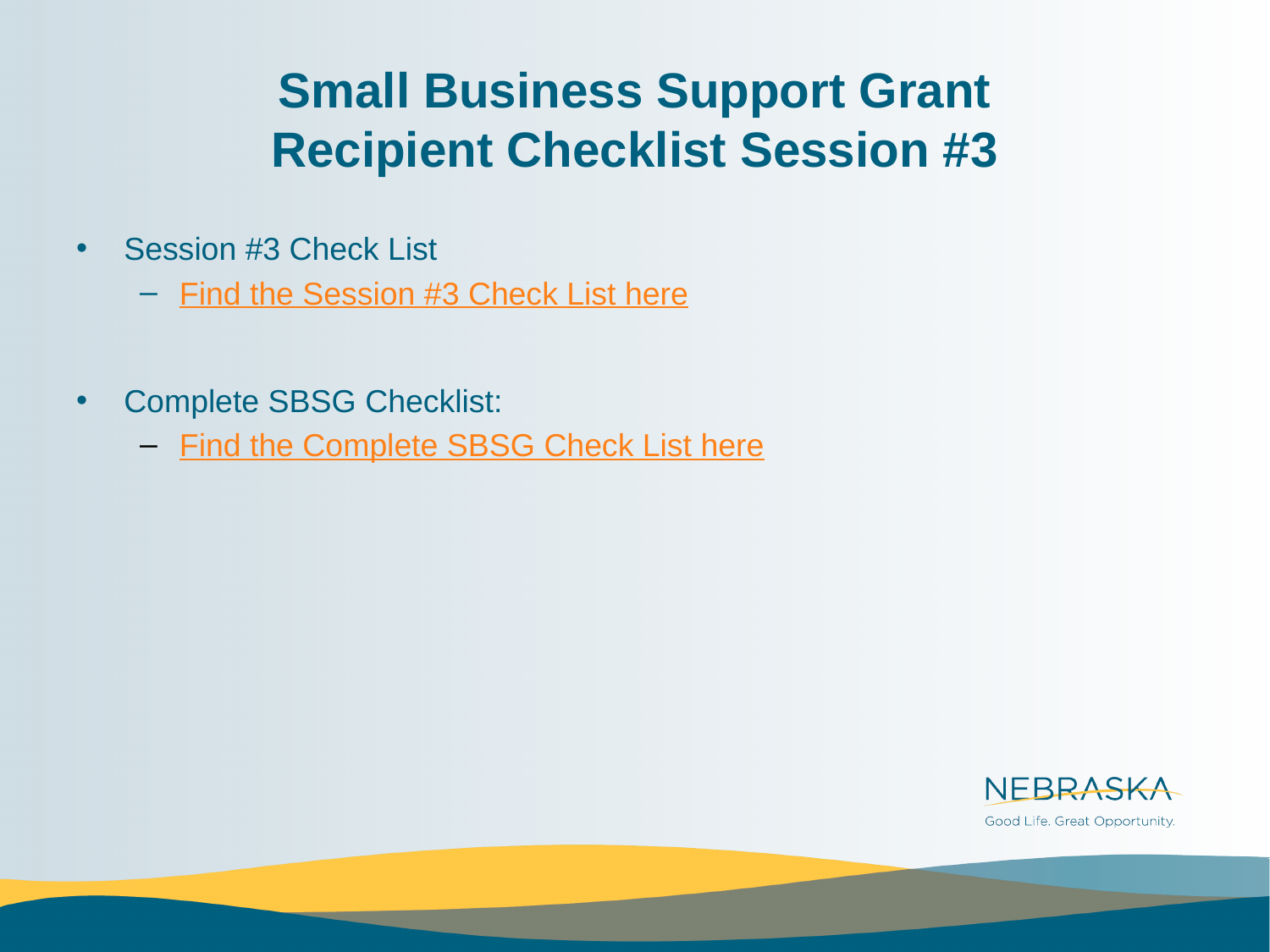

# Small Business Support Grant Recipient Checklist Session #3
Session #3 Check List
Find the Session #3 Check List here

Complete SBSG Checklist:
Find the Complete SBSG Check List here